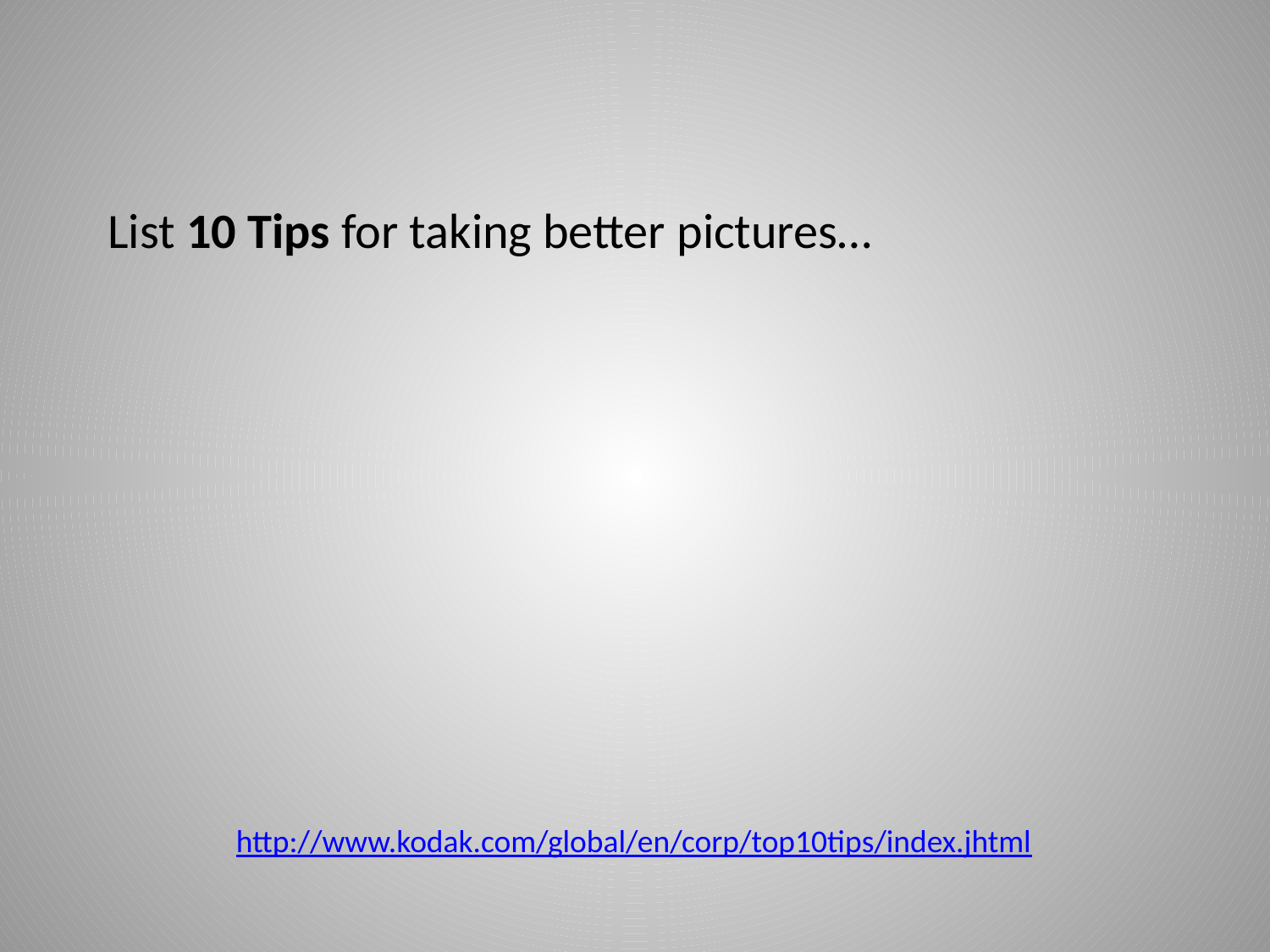

# List 10 Tips for taking better pictures…

http://www.kodak.com/global/en/corp/top10tips/index.jhtml